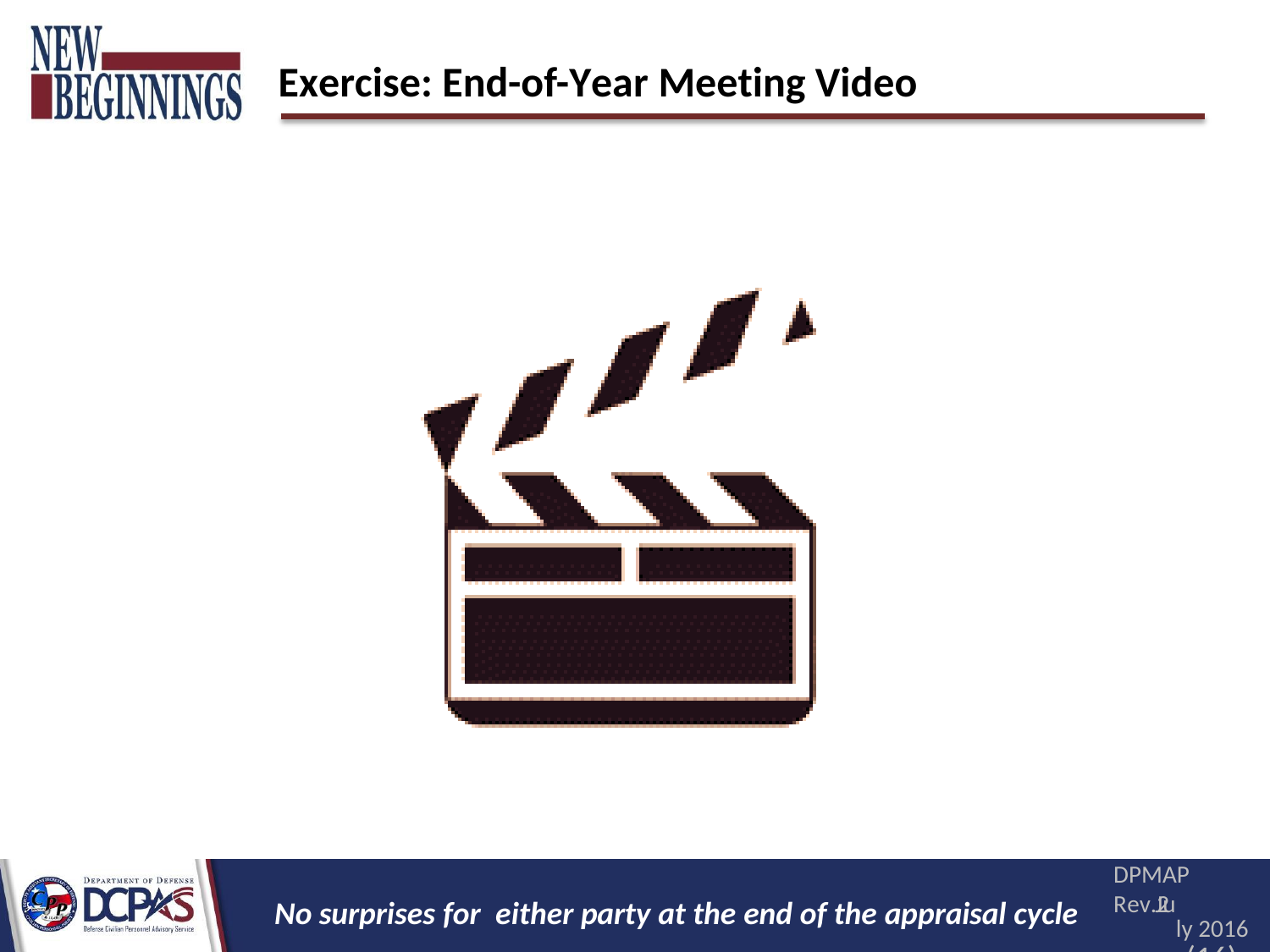

# Exercise: End-of-Year Meeting Video

DPMAP Rev.2
ly 2016
(16)
Ju
No surprises for  either party at the end of the appraisal cycle